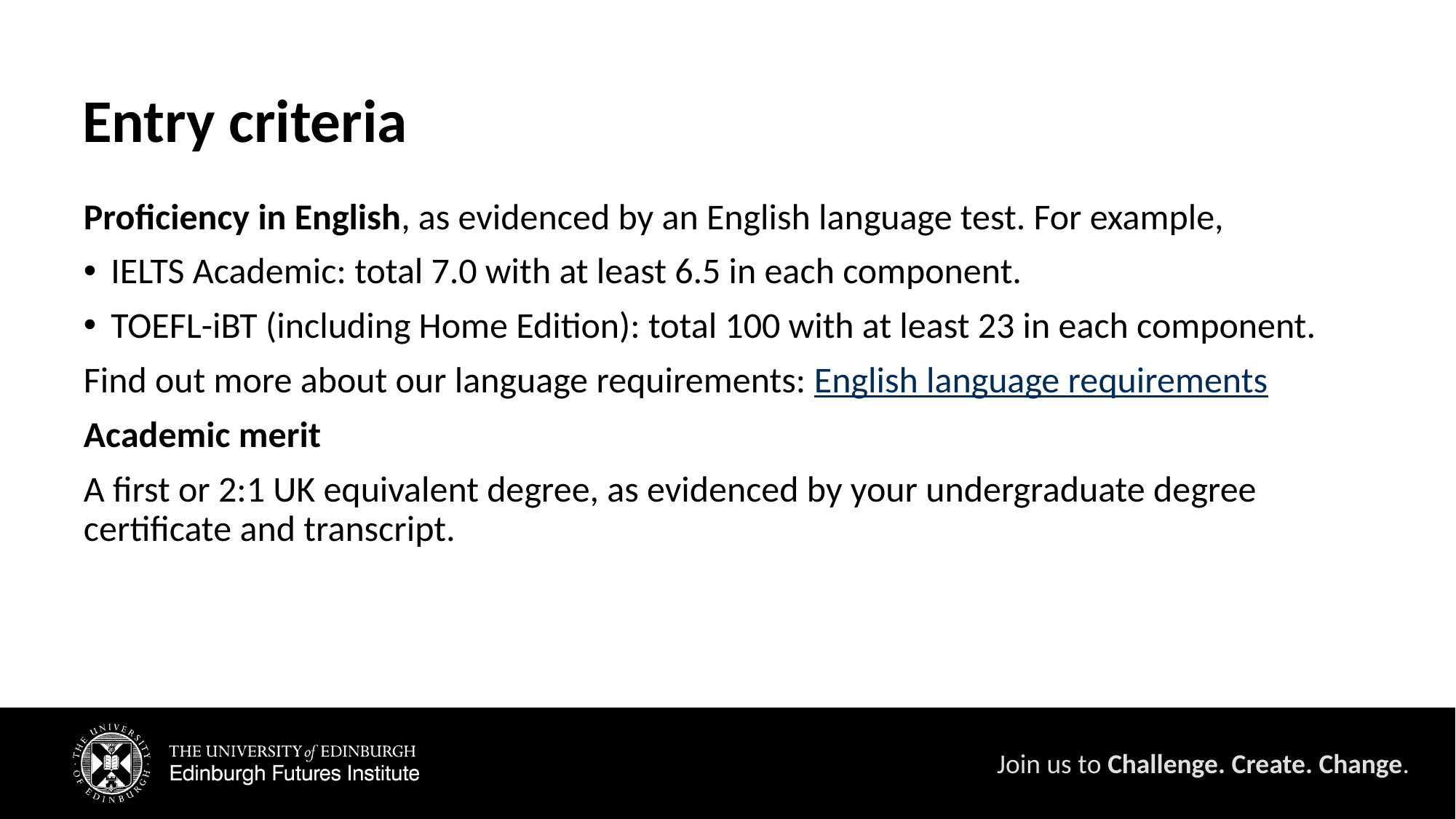

# Entry criteria
Proficiency in English, as evidenced by an English language test. For example,
IELTS Academic: total 7.0 with at least 6.5 in each component.
TOEFL-iBT (including Home Edition): total 100 with at least 23 in each component.
Find out more about our language requirements: English language requirements
Academic merit
A first or 2:1 UK equivalent degree, as evidenced by your undergraduate degree certificate and transcript.